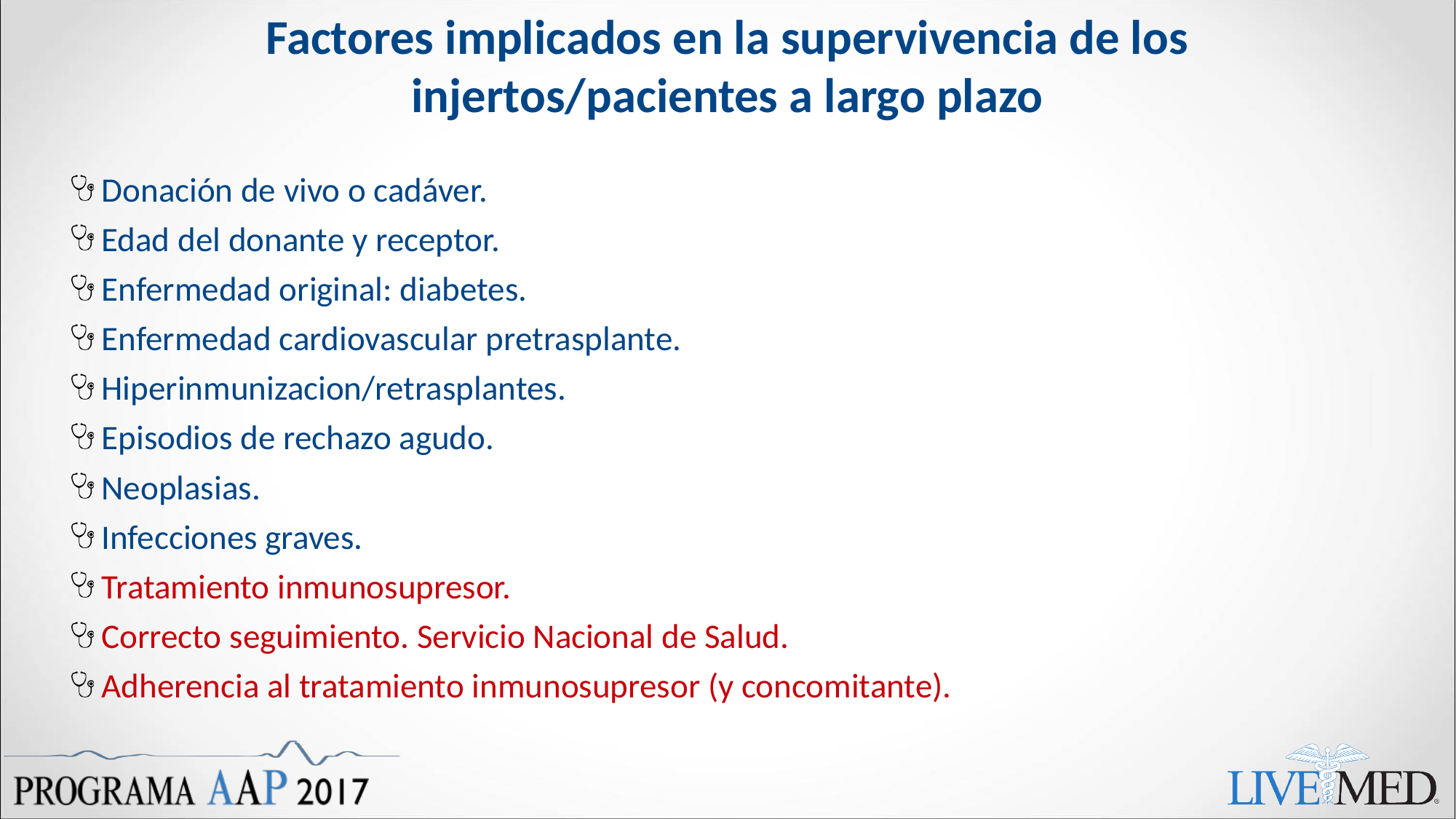

# Factores implicados en la supervivencia de los injertos/pacientes a largo plazo
Donación de vivo o cadáver.
Edad del donante y receptor.
Enfermedad original: diabetes.
Enfermedad cardiovascular pretrasplante.
Hiperinmunizacion/retrasplantes.
Episodios de rechazo agudo.
Neoplasias.
Infecciones graves.
Tratamiento inmunosupresor.
Correcto seguimiento. Servicio Nacional de Salud.
Adherencia al tratamiento inmunosupresor (y concomitante).